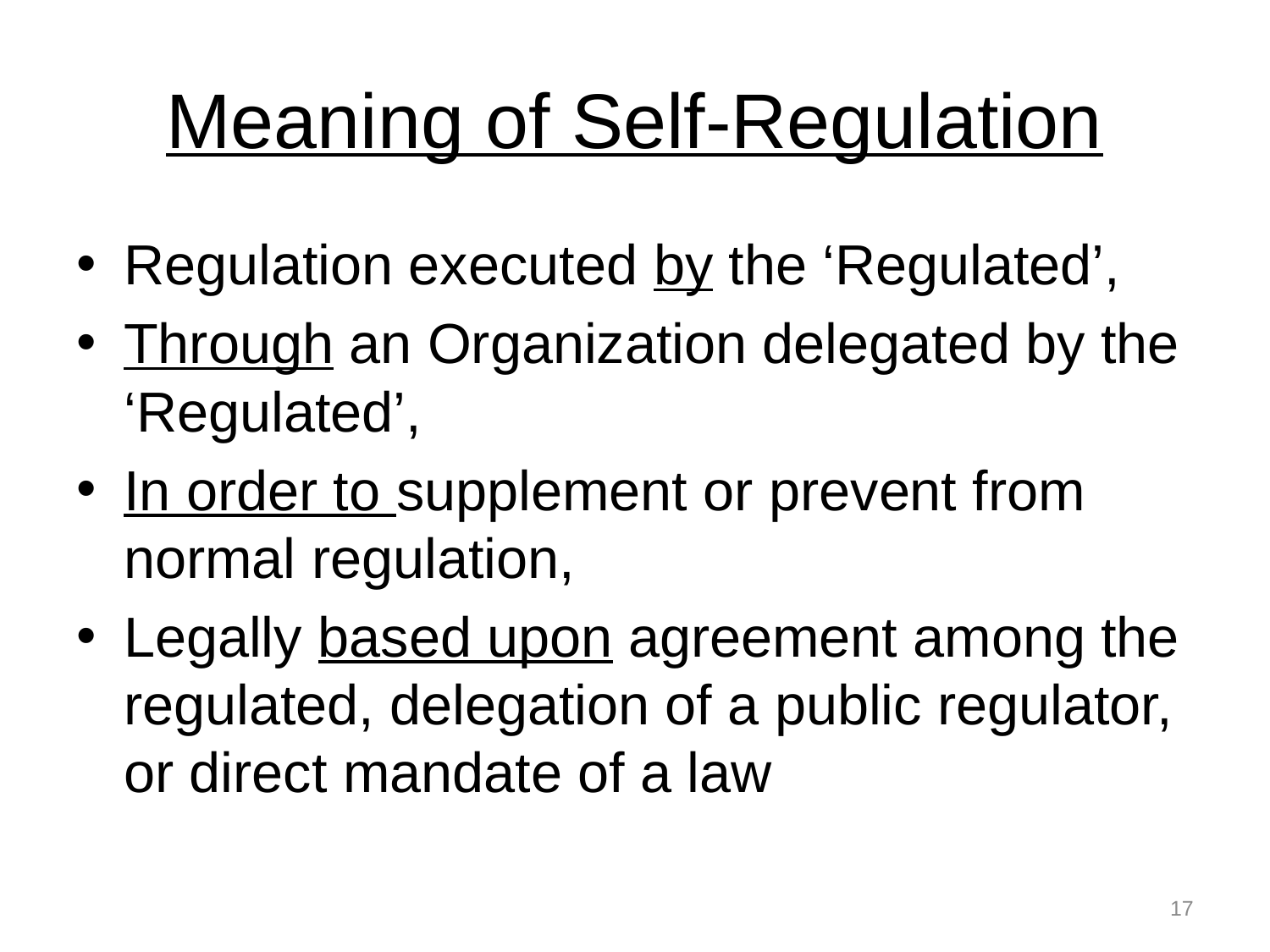

# Meaning of Self-Regulation
Regulation executed by the ‘Regulated’,
Through an Organization delegated by the ‘Regulated’,
In order to supplement or prevent from normal regulation,
Legally based upon agreement among the regulated, delegation of a public regulator, or direct mandate of a law

17